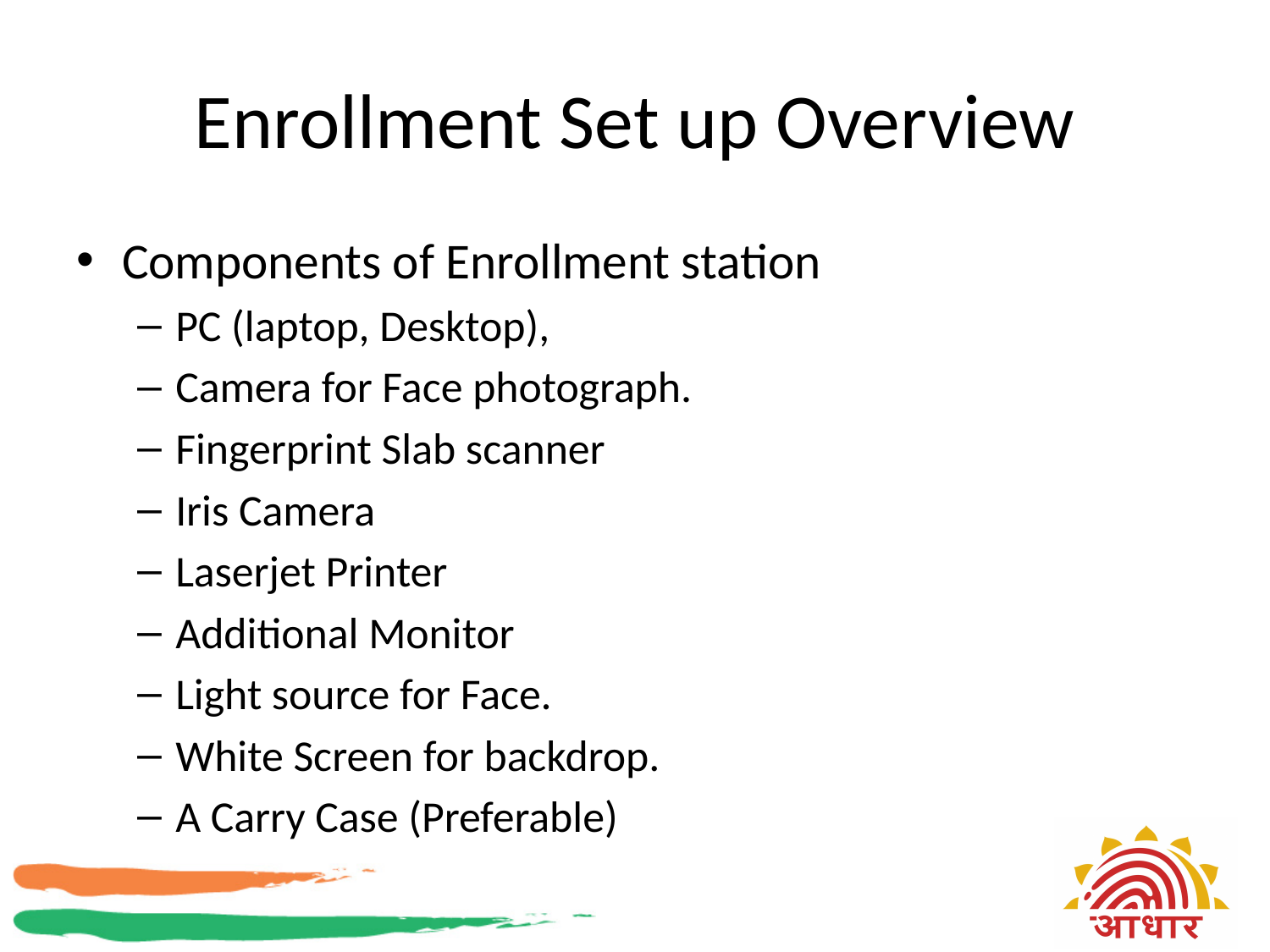

# Enrollment Set up Overview
Components of Enrollment station
PC (laptop, Desktop),
Camera for Face photograph.
Fingerprint Slab scanner
Iris Camera
Laserjet Printer
Additional Monitor
Light source for Face.
White Screen for backdrop.
A Carry Case (Preferable)